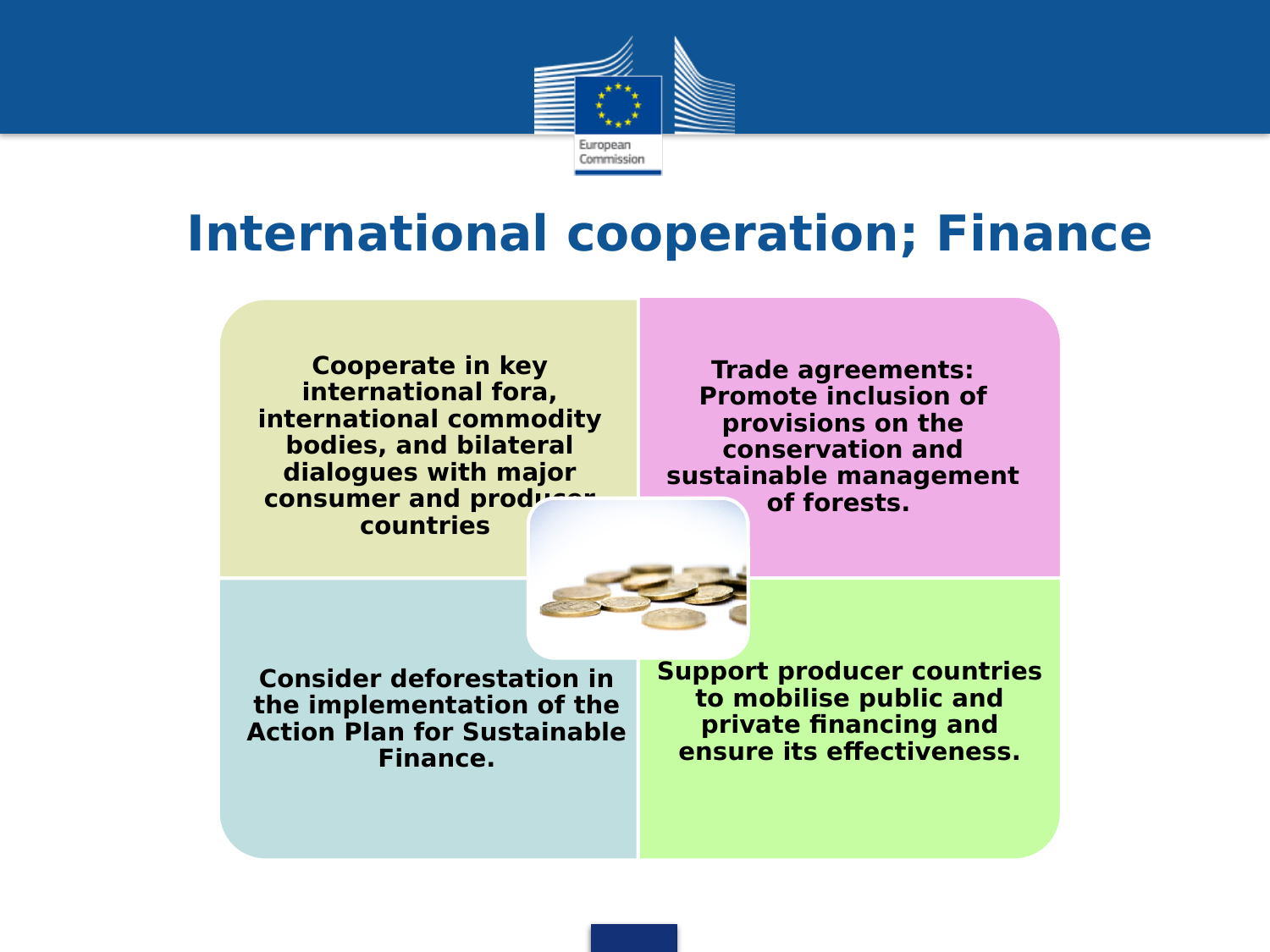

# International cooperation; Finance
Cooperate in key international fora, international commodity bodies, and bilateral dialogues with major consumer and producer countries.
Trade agreements: Promote inclusion of provisions on the conservation and sustainable management of forests.
Consider deforestation in the implementation of the Action Plan for Sustainable Finance.
Support producer countries to mobilise public and private financing and ensure its effectiveness.